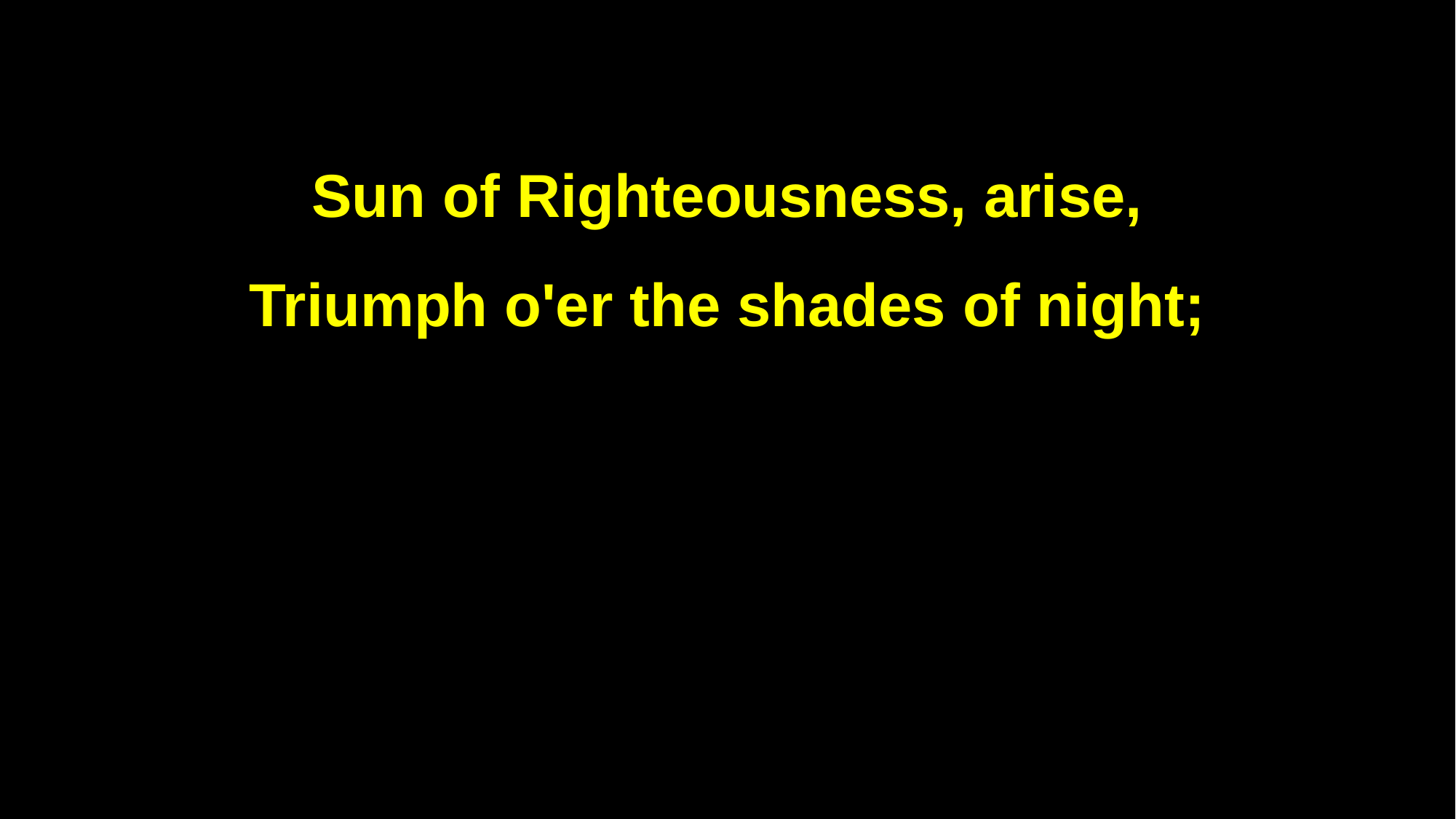

Sun of Righteousness, arise,
Triumph o'er the shades of night;